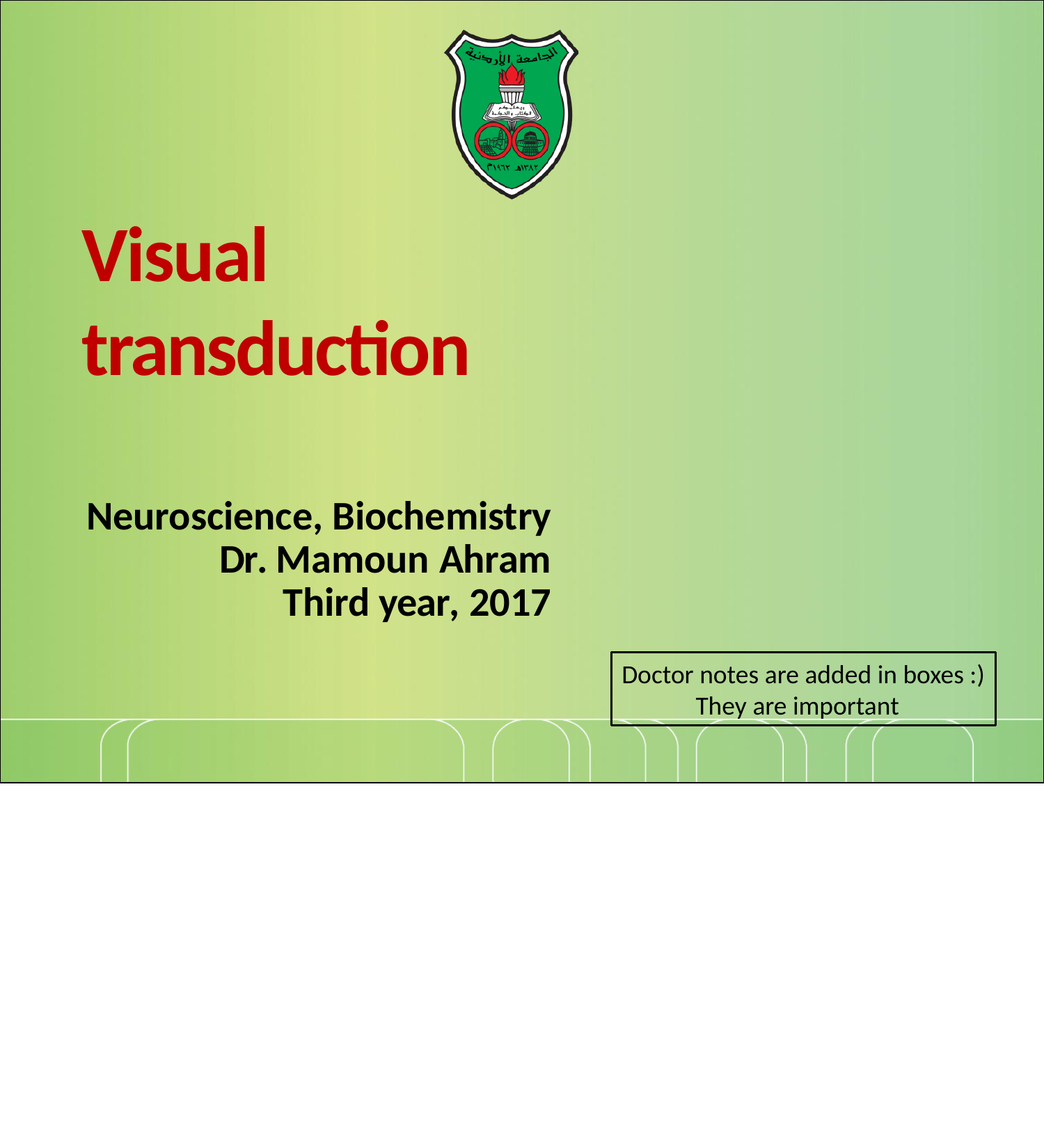

# Visual transduction
Neuroscience, Biochemistry  Dr. Mamoun Ahram
Third year, 2017
Doctor notes are added in boxes :)
They are important